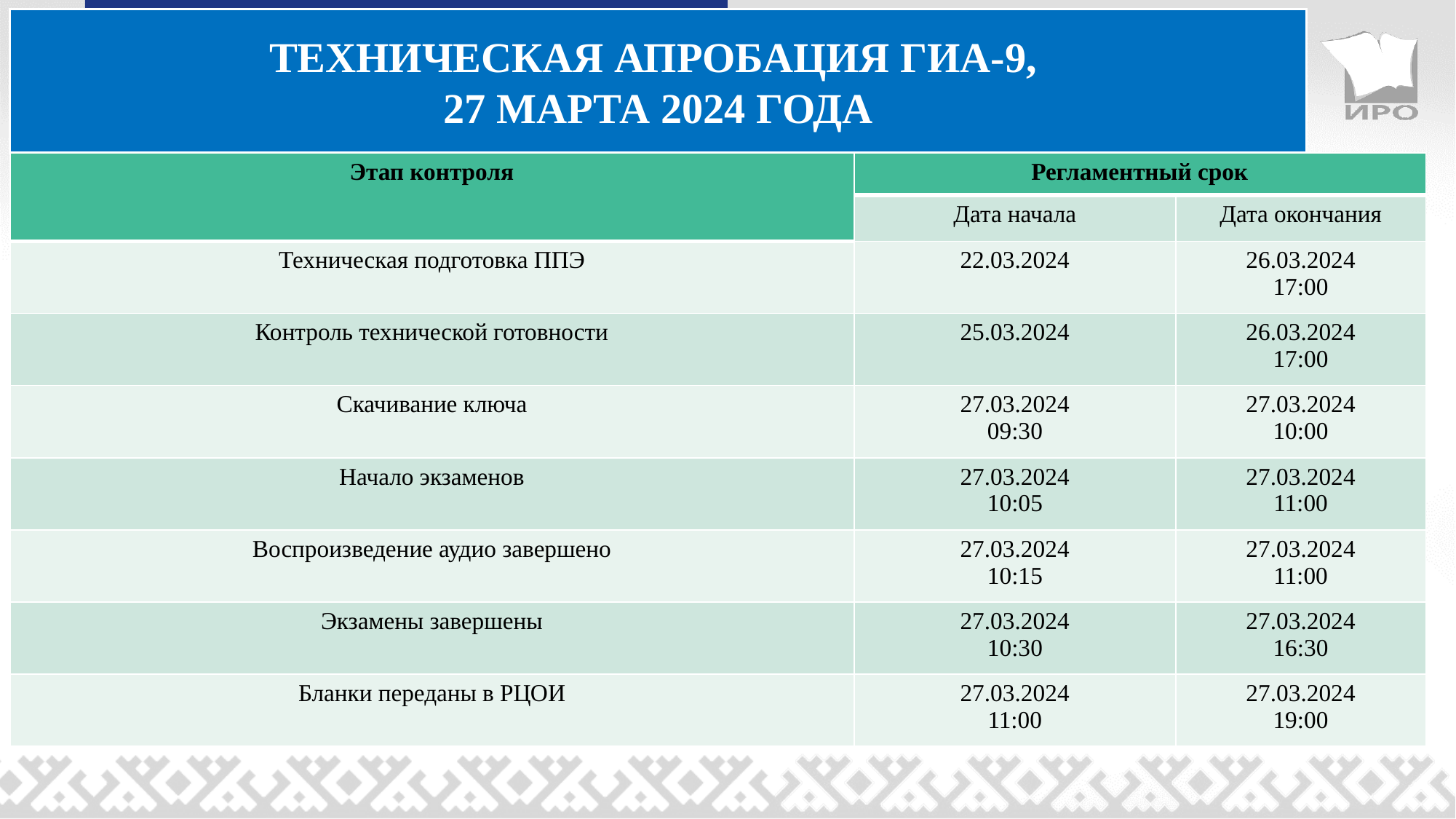

ТЕХНИЧЕСКАЯ АПРОБАЦИЯ ГИА-9,
27 МАРТА 2024 ГОДА

| Этап контроля | Регламентный срок |  |
| --- | --- | --- |
|  | Дата начала | Дата окончания |
| Техническая подготовка ППЭ | 22.03.2024 | 26.03.2024 17:00 |
| Контроль технической готовности | 25.03.2024 | 26.03.2024 17:00 |
| Скачивание ключа | 27.03.2024 09:30 | 27.03.2024 10:00 |
| Начало экзаменов | 27.03.2024 10:05 | 27.03.2024 11:00 |
| Воспроизведение аудио завершено | 27.03.2024 10:15 | 27.03.2024 11:00 |
| Экзамены завершены | 27.03.2024 10:30 | 27.03.2024 16:30 |
| Бланки переданы в РЦОИ | 27.03.2024 11:00 | 27.03.2024 19:00 |